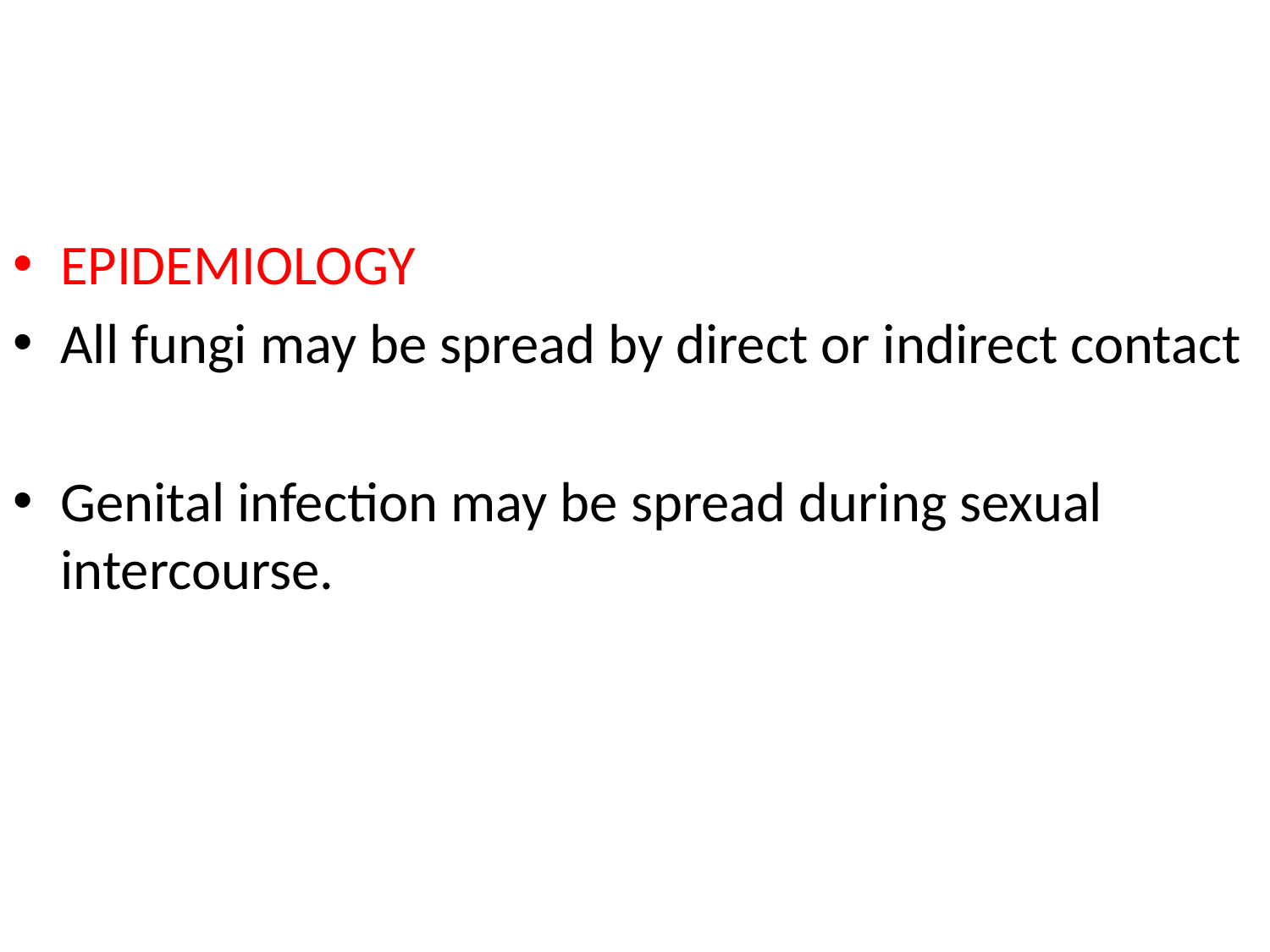

#
EPIDEMIOLOGY
All fungi may be spread by direct or indirect contact

Genital infection may be spread during sexual intercourse.